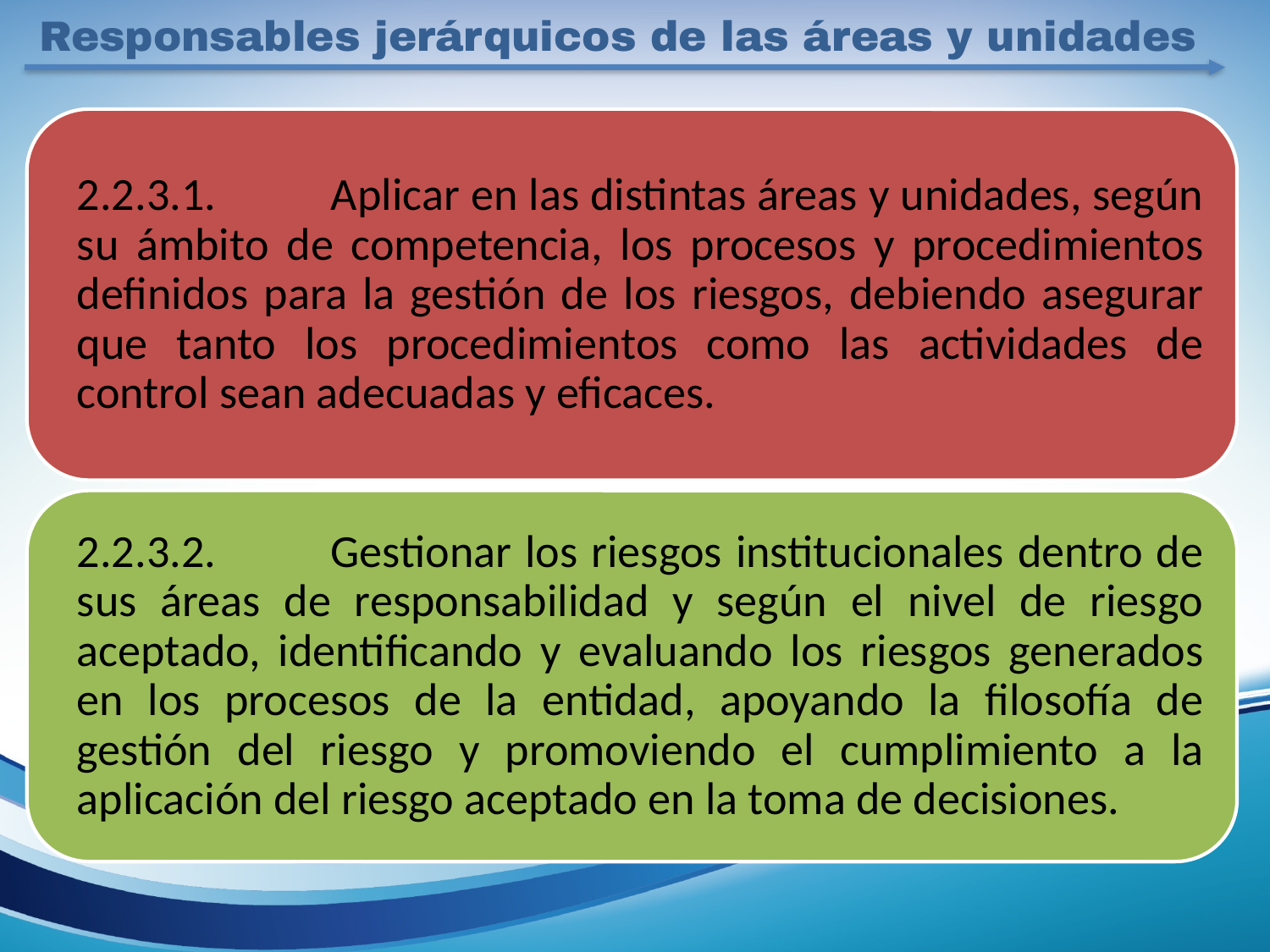

Responsables jerárquicos de las áreas y unidades
2.2.3.1.	Aplicar en las distintas áreas y unidades, según su ámbito de competencia, los procesos y procedimientos definidos para la gestión de los riesgos, debiendo asegurar que tanto los procedimientos como las actividades de control sean adecuadas y eficaces.
2.2.3.2.	Gestionar los riesgos institucionales dentro de sus áreas de responsabilidad y según el nivel de riesgo aceptado, identificando y evaluando los riesgos generados en los procesos de la entidad, apoyando la filosofía de gestión del riesgo y promoviendo el cumplimiento a la aplicación del riesgo aceptado en la toma de decisiones.